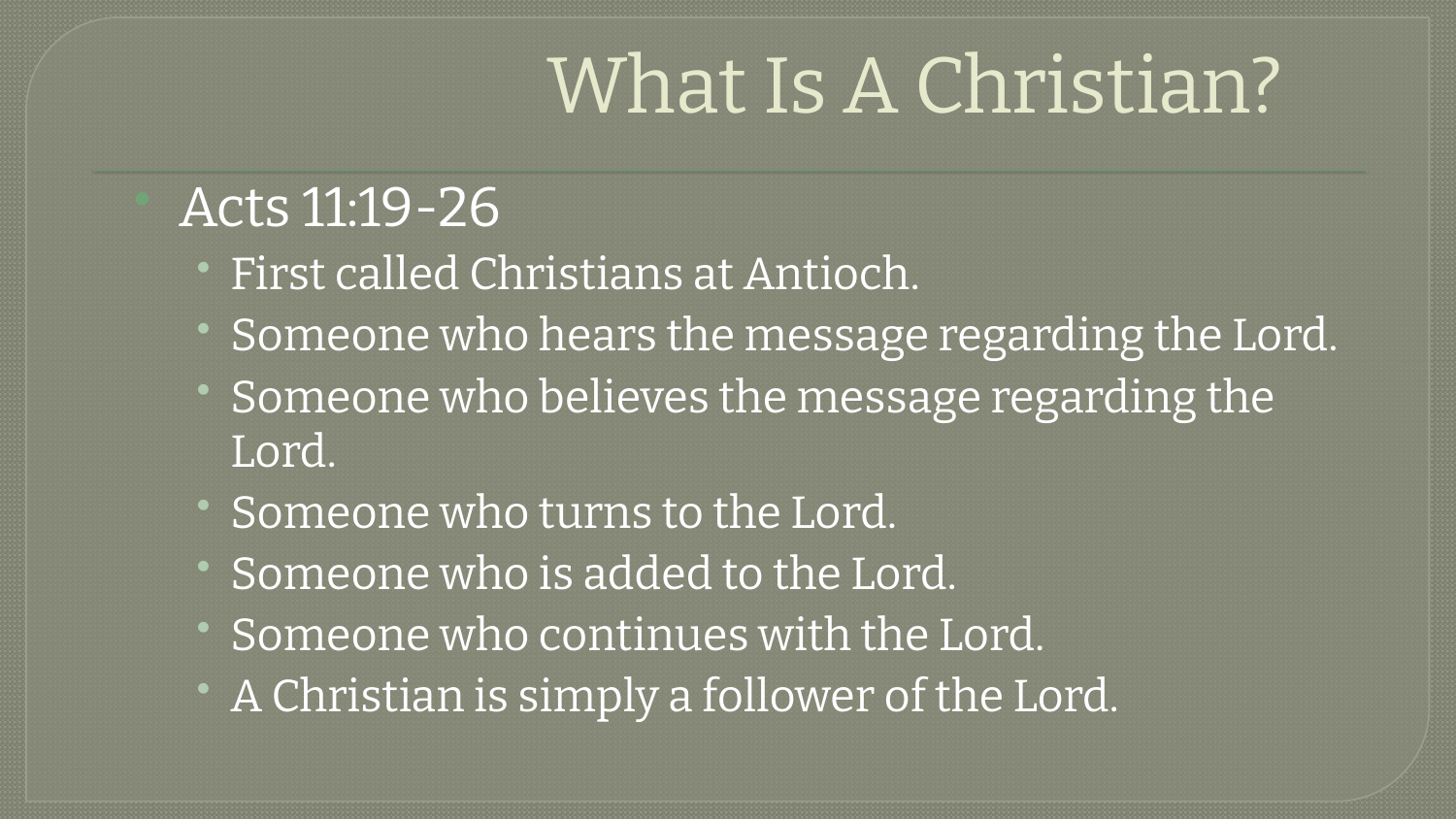

# What Is A Christian?
Acts 11:19-26
First called Christians at Antioch.
Someone who hears the message regarding the Lord.
Someone who believes the message regarding the Lord.
Someone who turns to the Lord.
Someone who is added to the Lord.
Someone who continues with the Lord.
A Christian is simply a follower of the Lord.